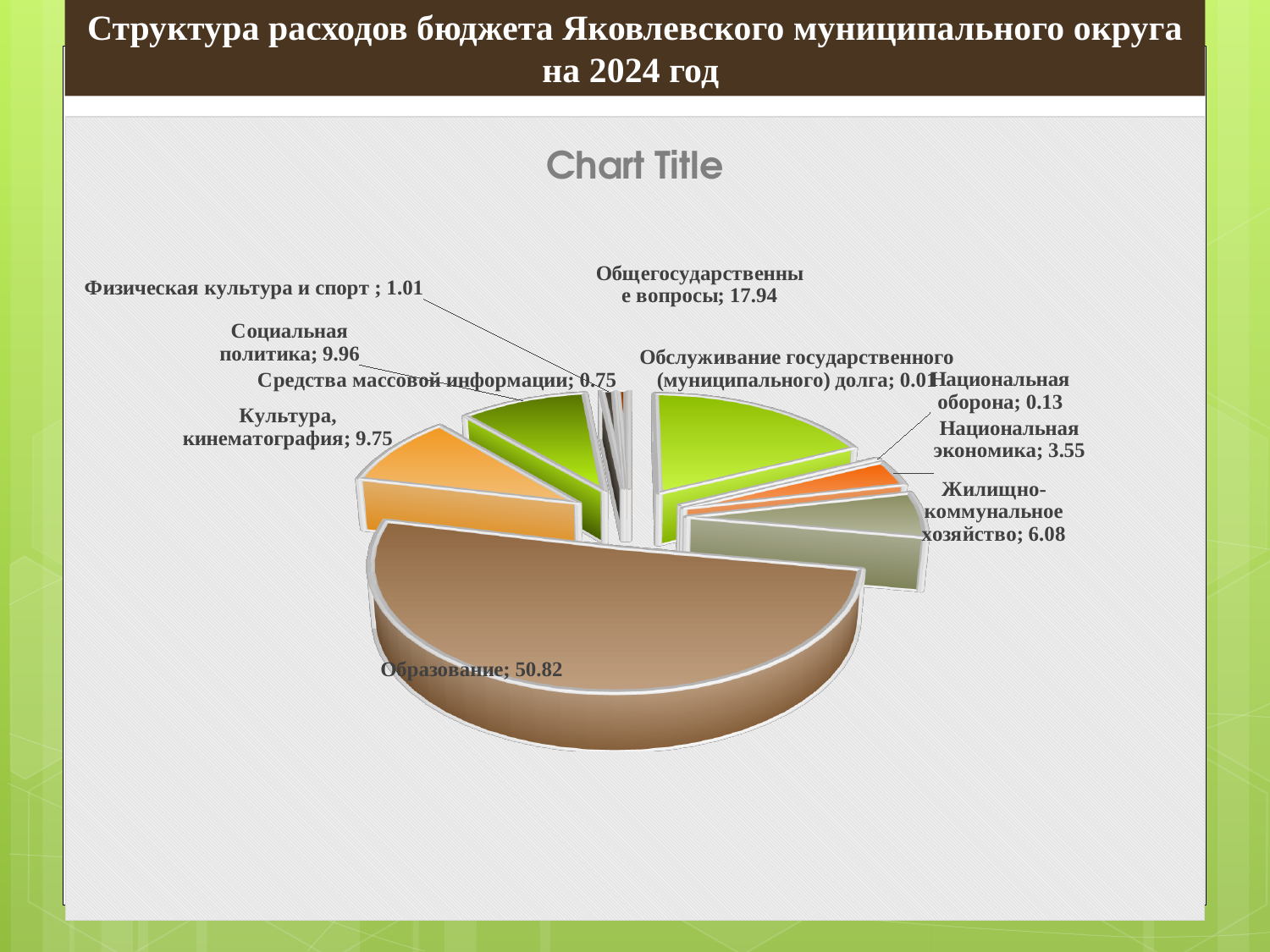

Структура расходов бюджета Яковлевского муниципального округа на 2024 год

[unsupported chart]